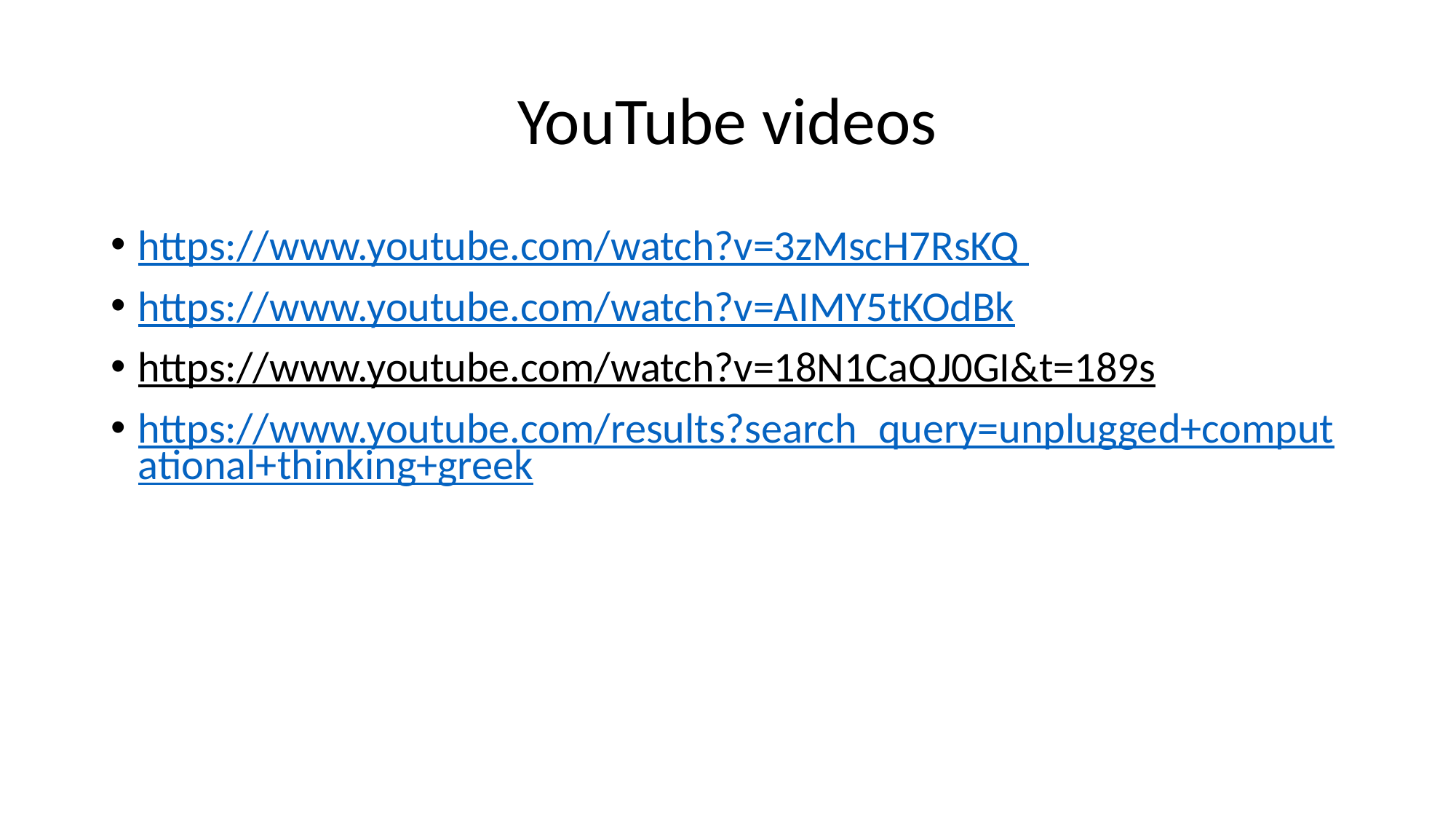

# YouTube videos
https://www.youtube.com/watch?v=3zMscH7RsKQ
https://www.youtube.com/watch?v=AIMY5tKOdBk
https://www.youtube.com/watch?v=18N1CaQJ0GI&t=189s
https://www.youtube.com/results?search_query=unplugged+computational+thinking+greek